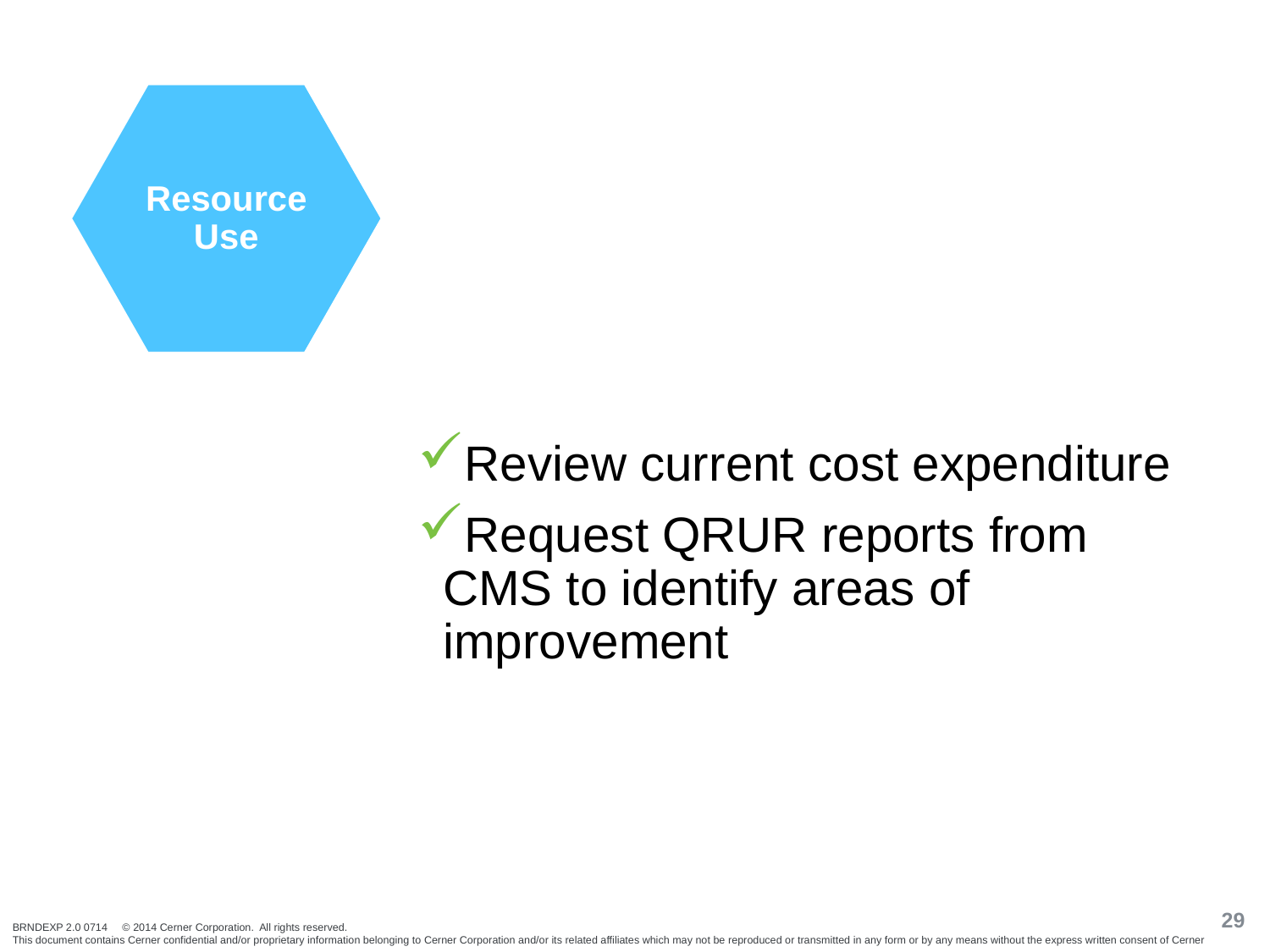

Resource Use
Review current cost expenditure
Request QRUR reports from CMS to identify areas of improvement